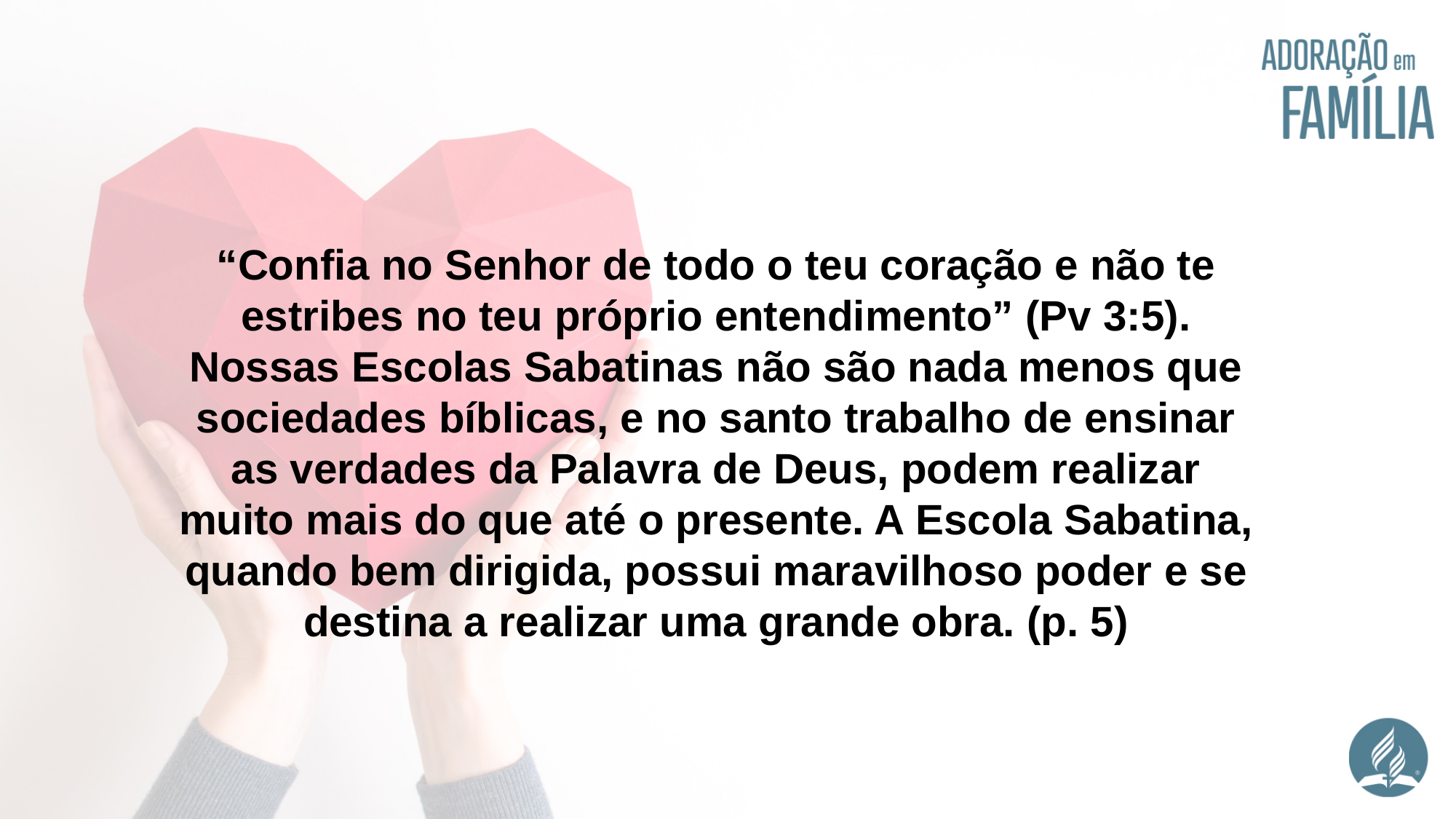

“Confia no Senhor de todo o teu coração e não te estribes no teu próprio entendimento” (Pv 3:5). Nossas Escolas Sabatinas não são nada menos que sociedades bíblicas, e no santo trabalho de ensinar as verdades da Palavra de Deus, podem realizar muito mais do que até o presente. A Escola Sabatina, quando bem dirigida, possui maravilhoso poder e se destina a realizar uma grande obra. (p. 5)